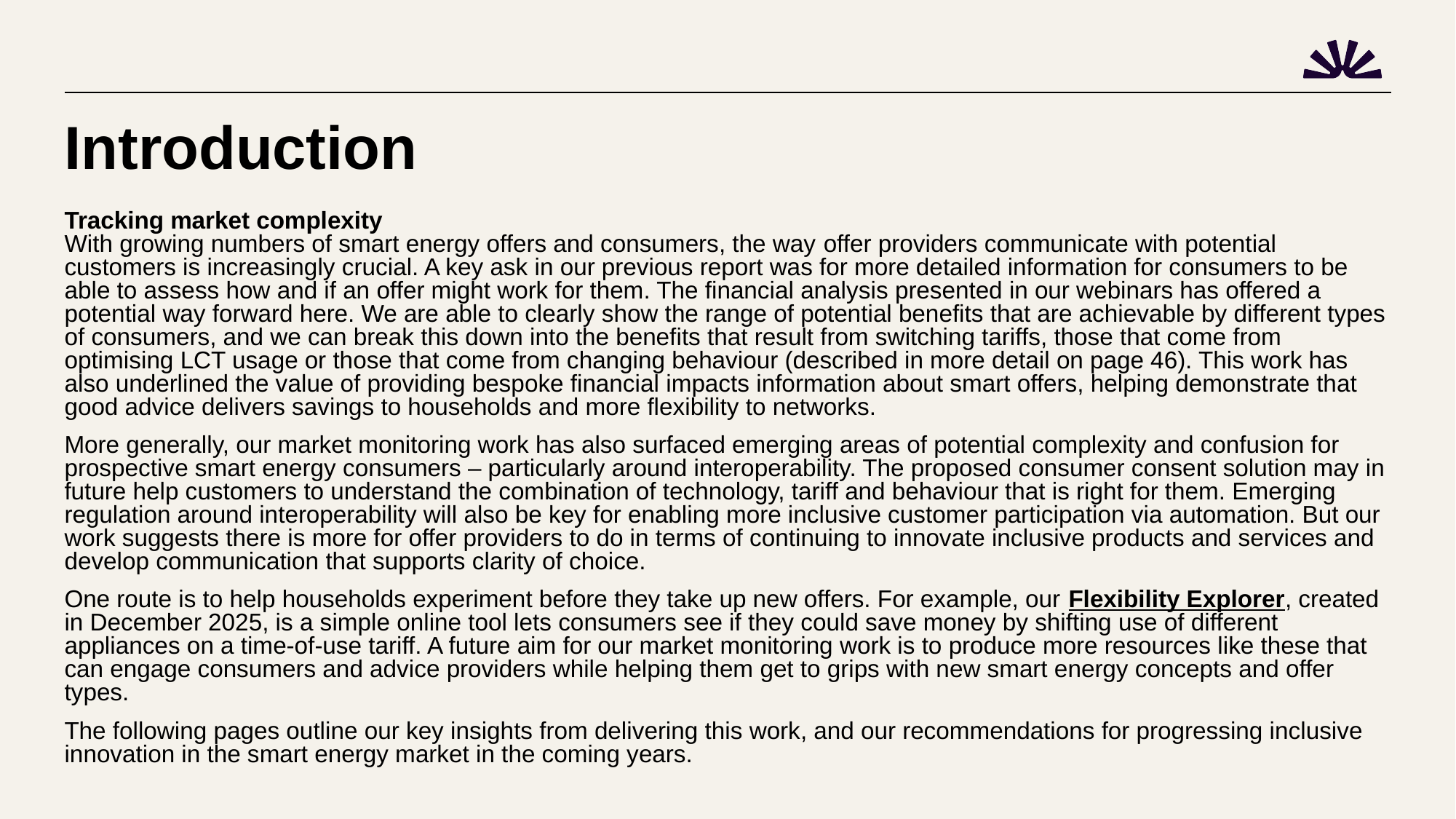

# Introduction
Tracking market complexity
With growing numbers of smart energy offers and consumers, the way offer providers communicate with potential customers is increasingly crucial. A key ask in our previous report was for more detailed information for consumers to be able to assess how and if an offer might work for them. The financial analysis presented in our webinars has offered a potential way forward here. We are able to clearly show the range of potential benefits that are achievable by different types of consumers, and we can break this down into the benefits that result from switching tariffs, those that come from optimising LCT usage or those that come from changing behaviour (described in more detail on page 46). This work has also underlined the value of providing bespoke financial impacts information about smart offers, helping demonstrate that good advice delivers savings to households and more flexibility to networks.
More generally, our market monitoring work has also surfaced emerging areas of potential complexity and confusion for prospective smart energy consumers – particularly around interoperability. The proposed consumer consent solution may in future help customers to understand the combination of technology, tariff and behaviour that is right for them. Emerging regulation around interoperability will also be key for enabling more inclusive customer participation via automation. But our work suggests there is more for offer providers to do in terms of continuing to innovate inclusive products and services and develop communication that supports clarity of choice.
One route is to help households experiment before they take up new offers. For example, our Flexibility Explorer, created in December 2025, is a simple online tool lets consumers see if they could save money by shifting use of different appliances on a time-of-use tariff. A future aim for our market monitoring work is to produce more resources like these that can engage consumers and advice providers while helping them get to grips with new smart energy concepts and offer types.
The following pages outline our key insights from delivering this work, and our recommendations for progressing inclusive innovation in the smart energy market in the coming years.